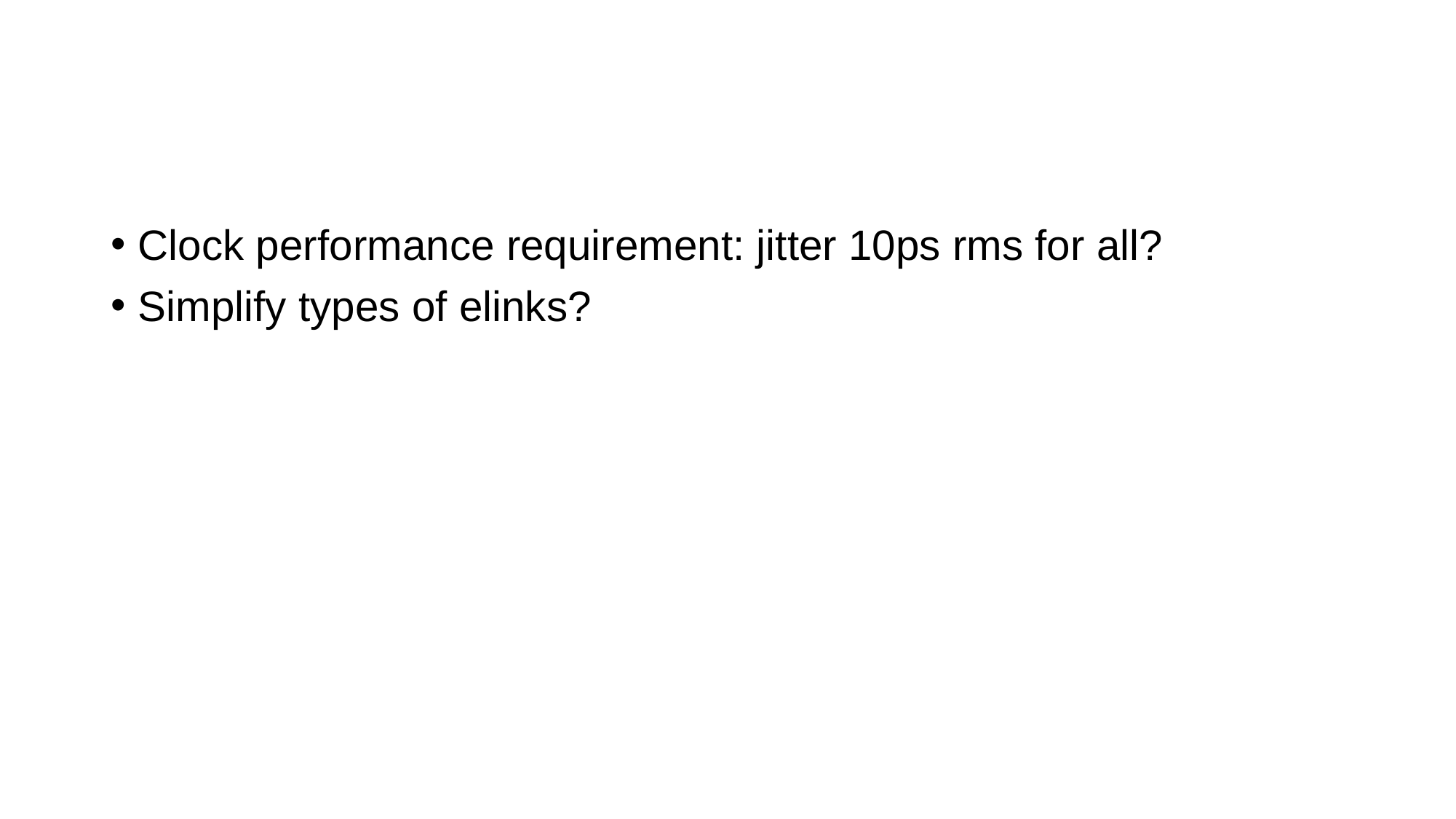

#
Clock performance requirement: jitter 10ps rms for all?
Simplify types of elinks?